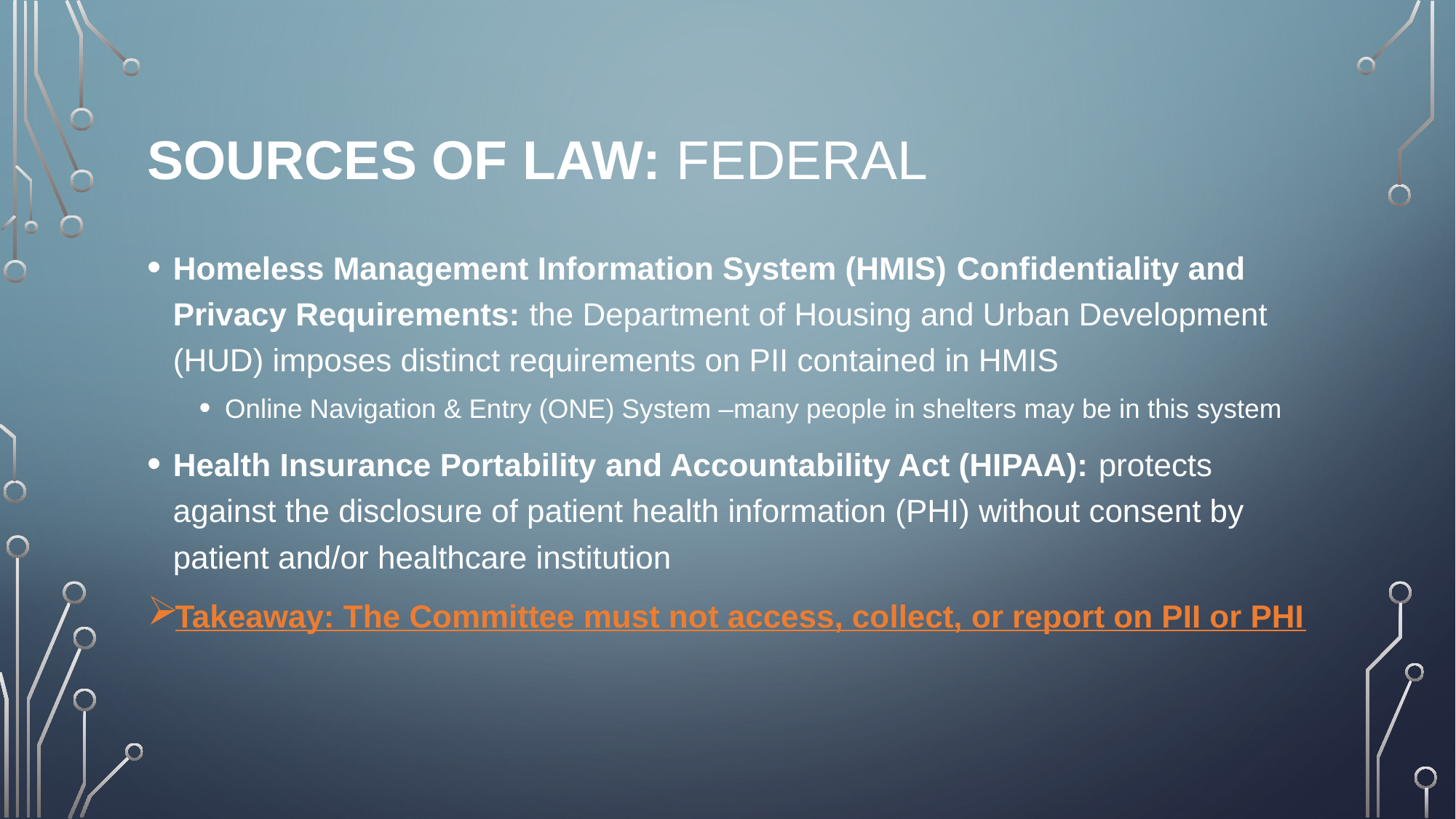

# Sources of Law: Federal
Homeless Management Information System (HMIS) Confidentiality and Privacy Requirements: the Department of Housing and Urban Development (HUD) imposes distinct requirements on PII contained in HMIS
Online Navigation & Entry (ONE) System –many people in shelters may be in this system
Health Insurance Portability and Accountability Act (HIPAA): protects against the disclosure of patient health information (PHI) without consent by patient and/or healthcare institution
Takeaway: The Committee must not access, collect, or report on PII or PHI